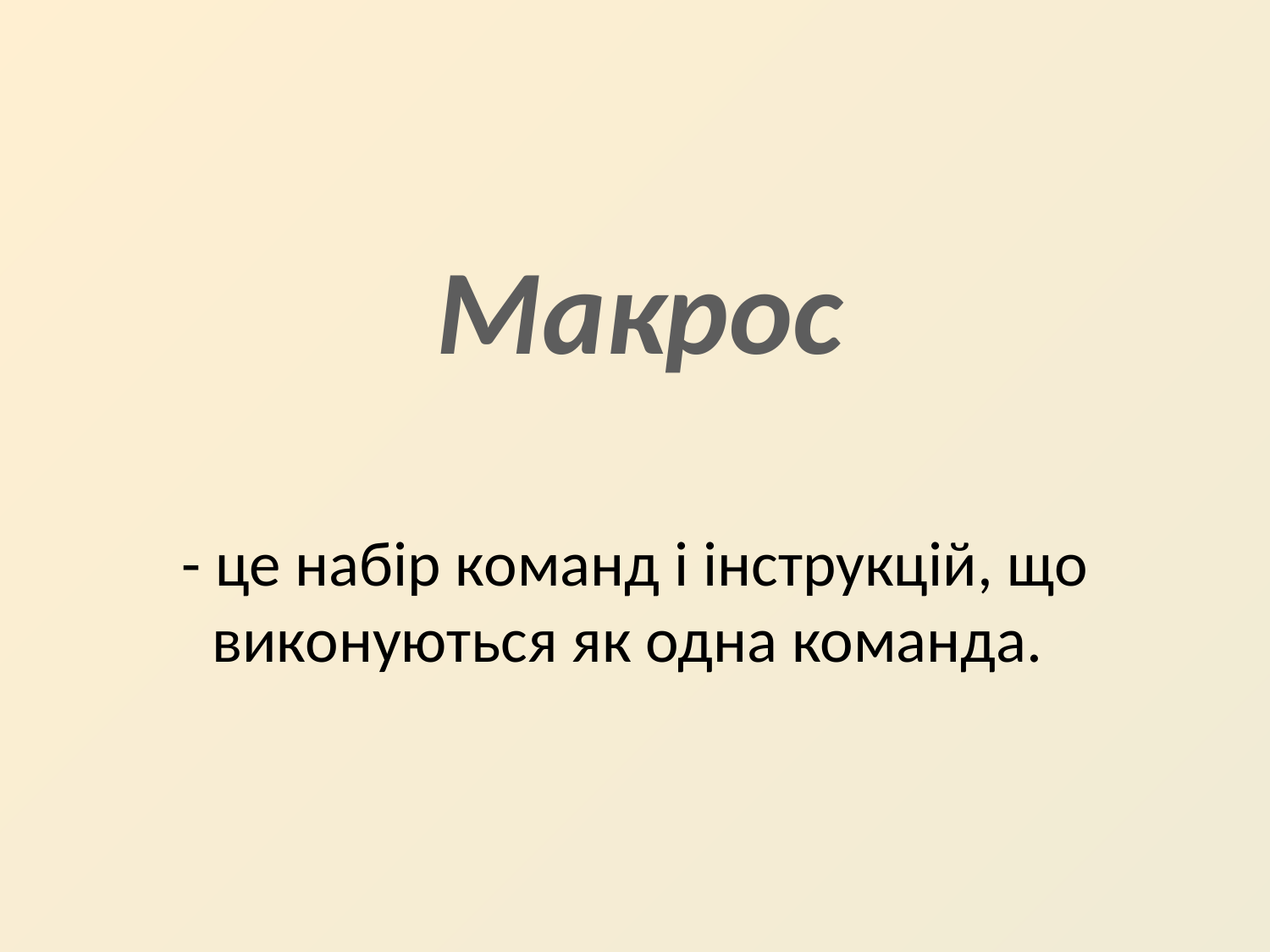

# Макрос
- це набір команд і інструкцій, що виконуються як одна команда.